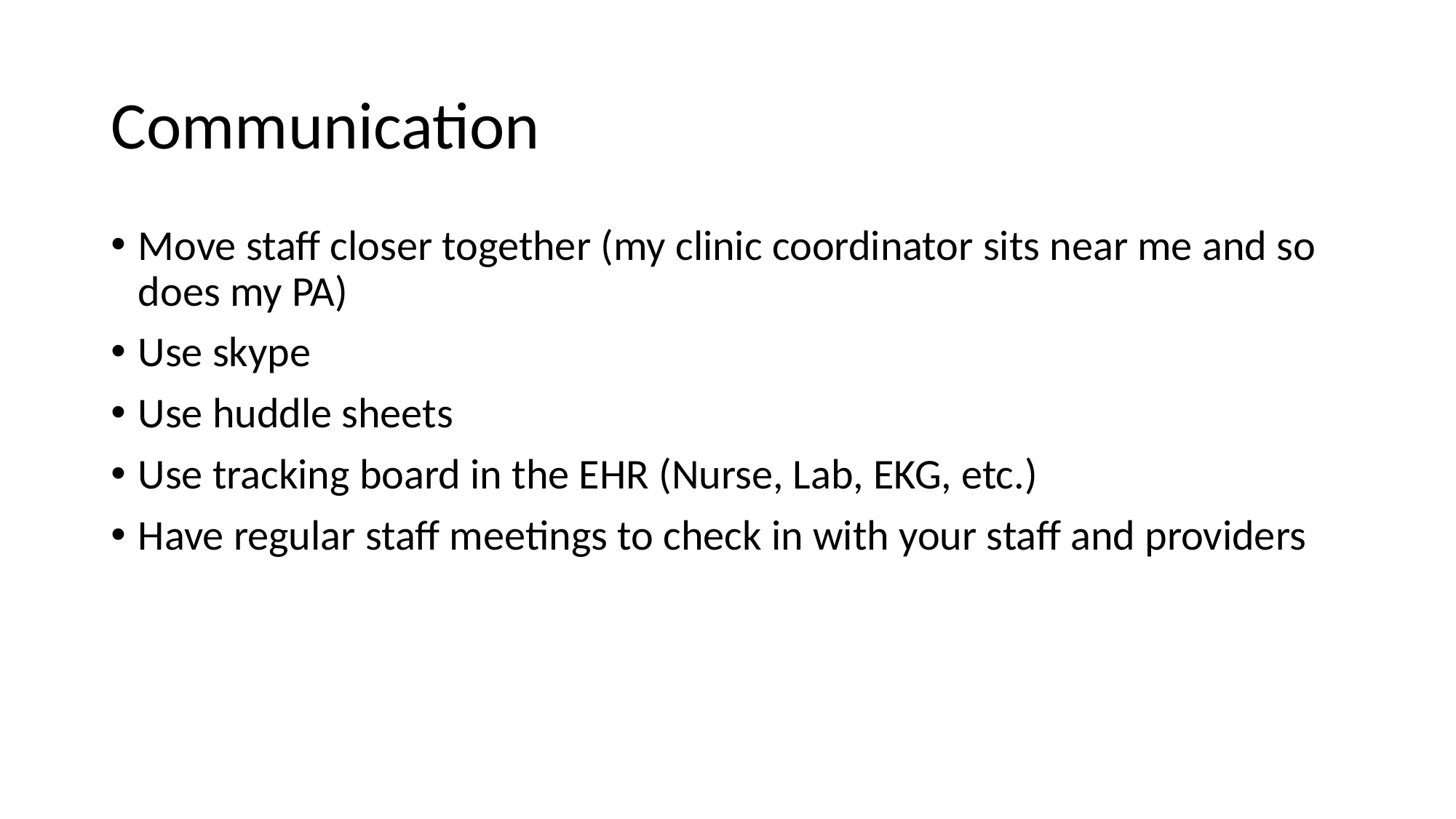

# Communication
Move staff closer together (my clinic coordinator sits near me and so does my PA)
Use skype
Use huddle sheets
Use tracking board in the EHR (Nurse, Lab, EKG, etc.)
Have regular staff meetings to check in with your staff and providers